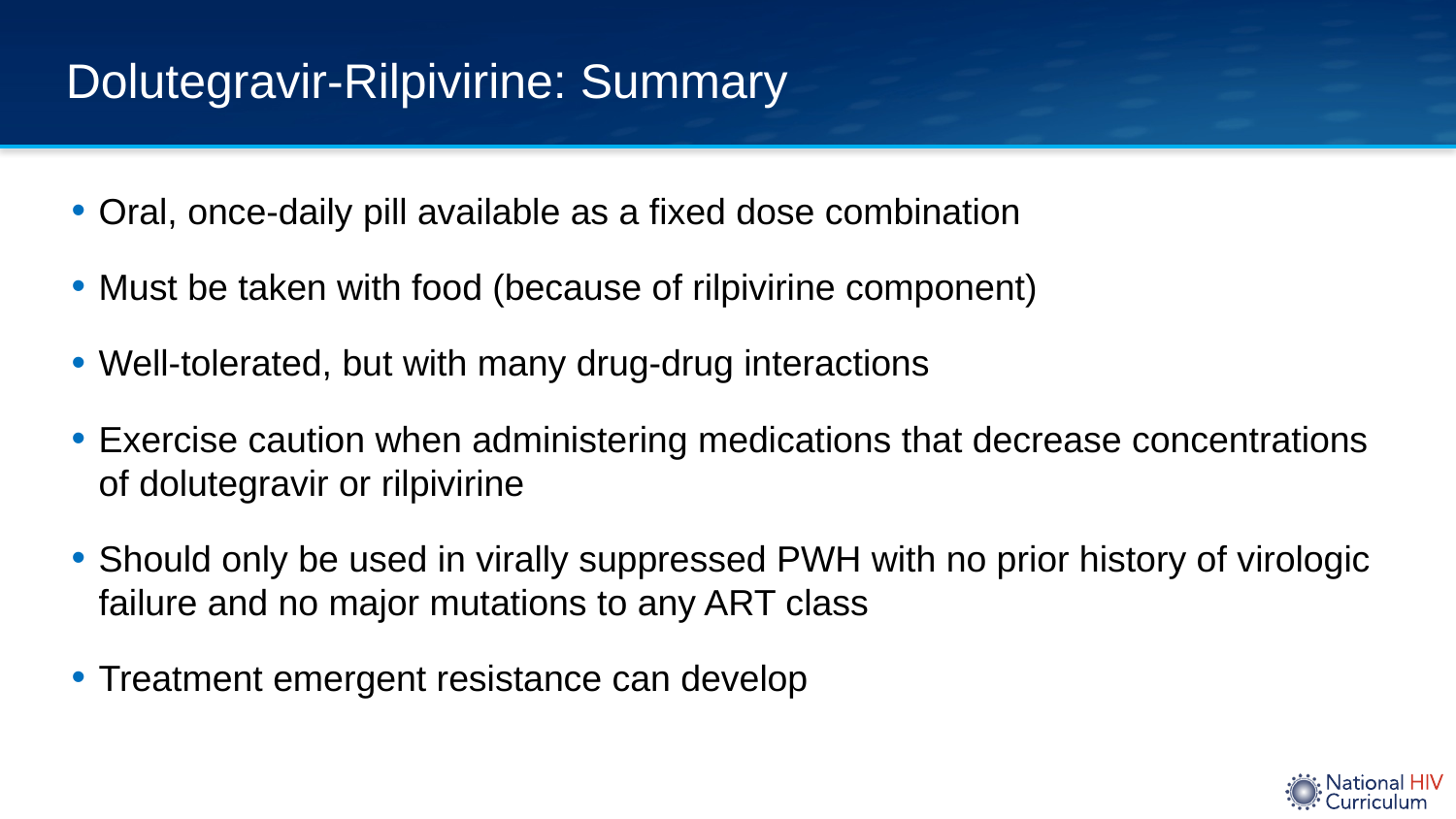

# Dolutegravir-Rilpivirine: Summary
Oral, once-daily pill available as a fixed dose combination
Must be taken with food (because of rilpivirine component)
Well-tolerated, but with many drug-drug interactions
Exercise caution when administering medications that decrease concentrations of dolutegravir or rilpivirine
Should only be used in virally suppressed PWH with no prior history of virologic failure and no major mutations to any ART class
Treatment emergent resistance can develop